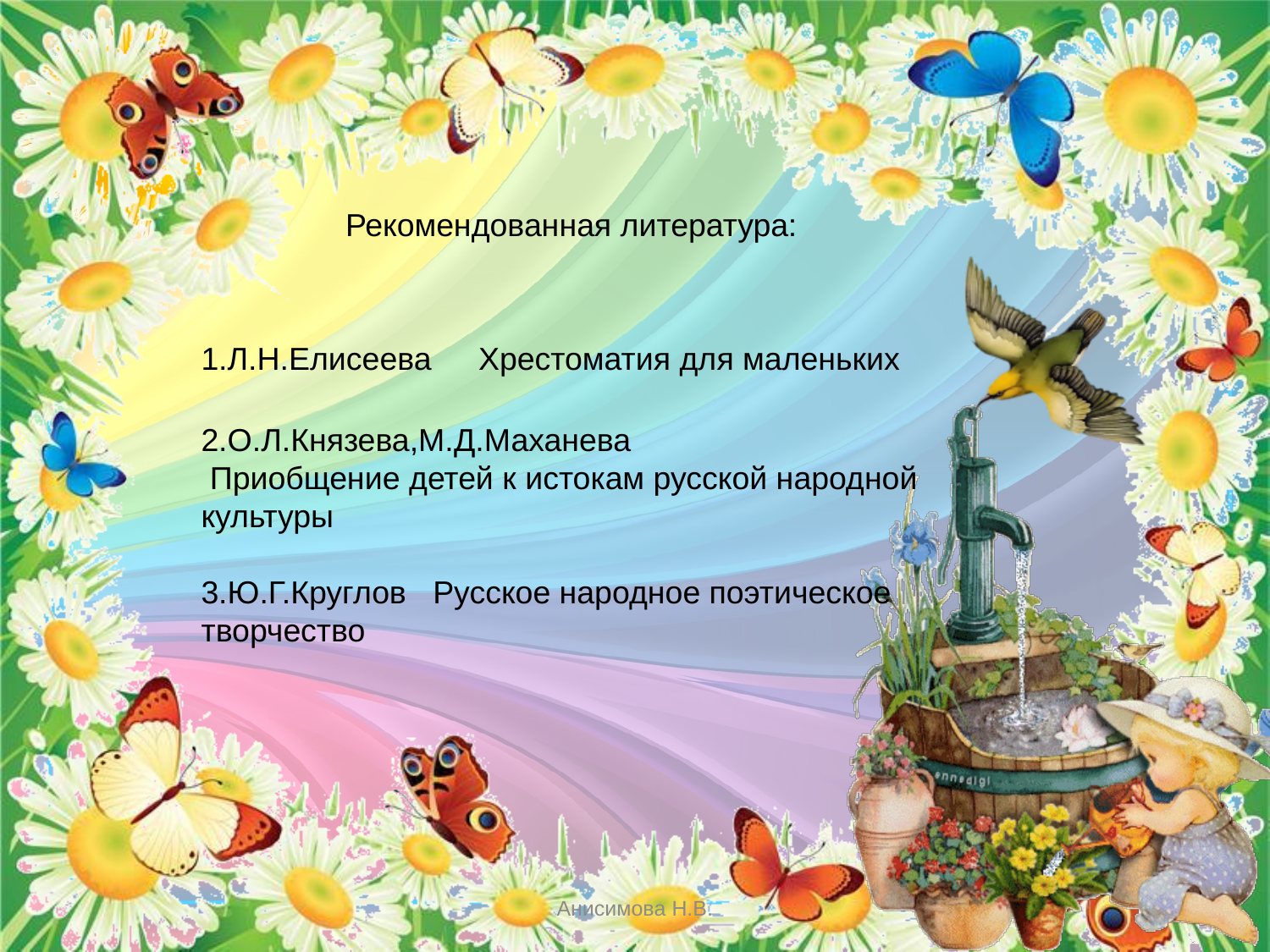

Рекомендованная литература:
1.Л.Н.Елисеева   Хрестоматия для маленьких

2.О.Л.Князева,М.Д.Маханева
 Приобщение детей к истокам русской народной культуры

3.Ю.Г.Круглов   Русское народное поэтическое творчество

Анисимова Н.В.